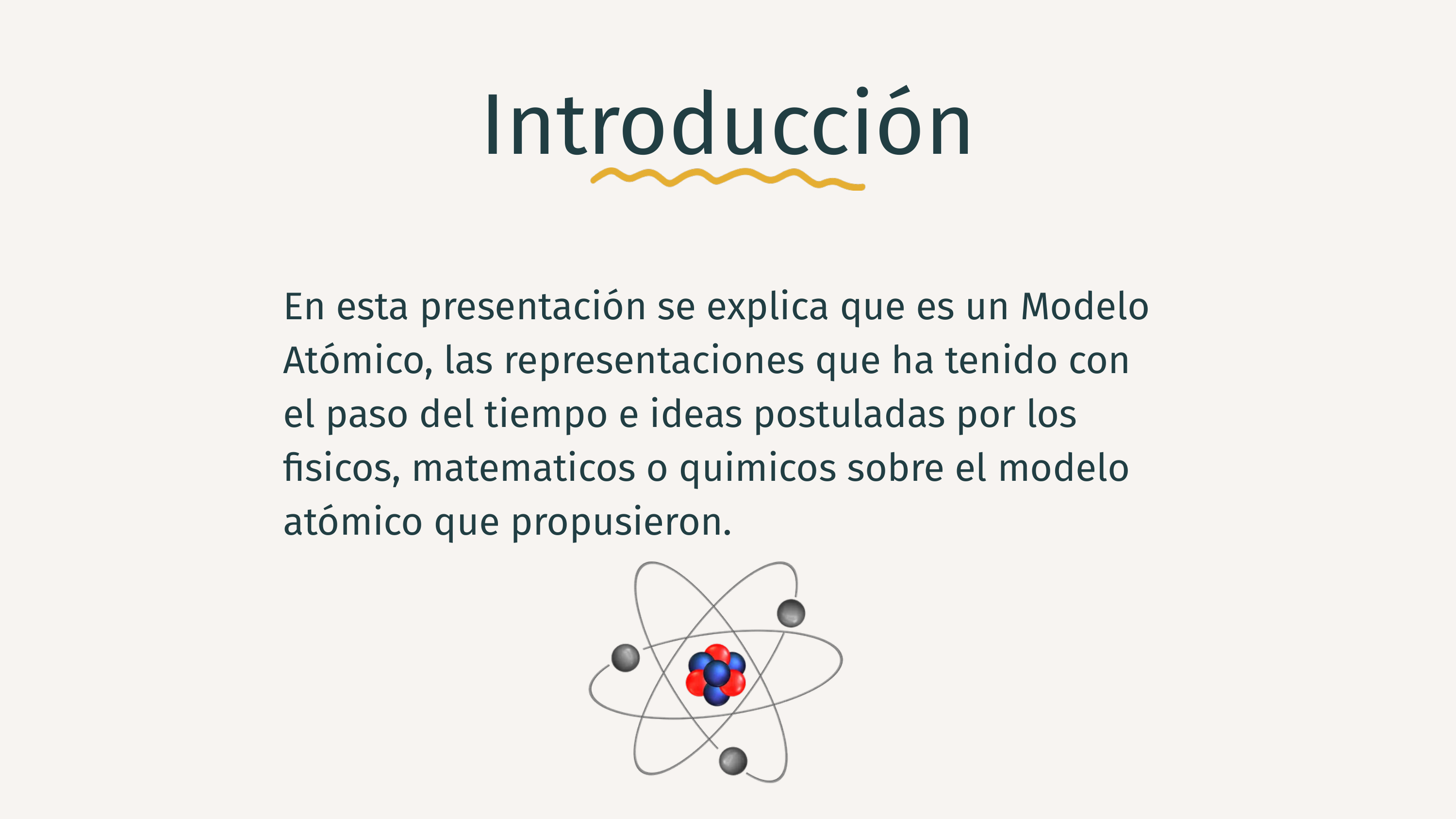

Introducción

En esta presentación se explica que es un Modelo Atómico, las representaciones que ha tenido con el paso del tiempo e ideas postuladas por los fisicos, matematicos o quimicos sobre el modelo atómico que propusieron.